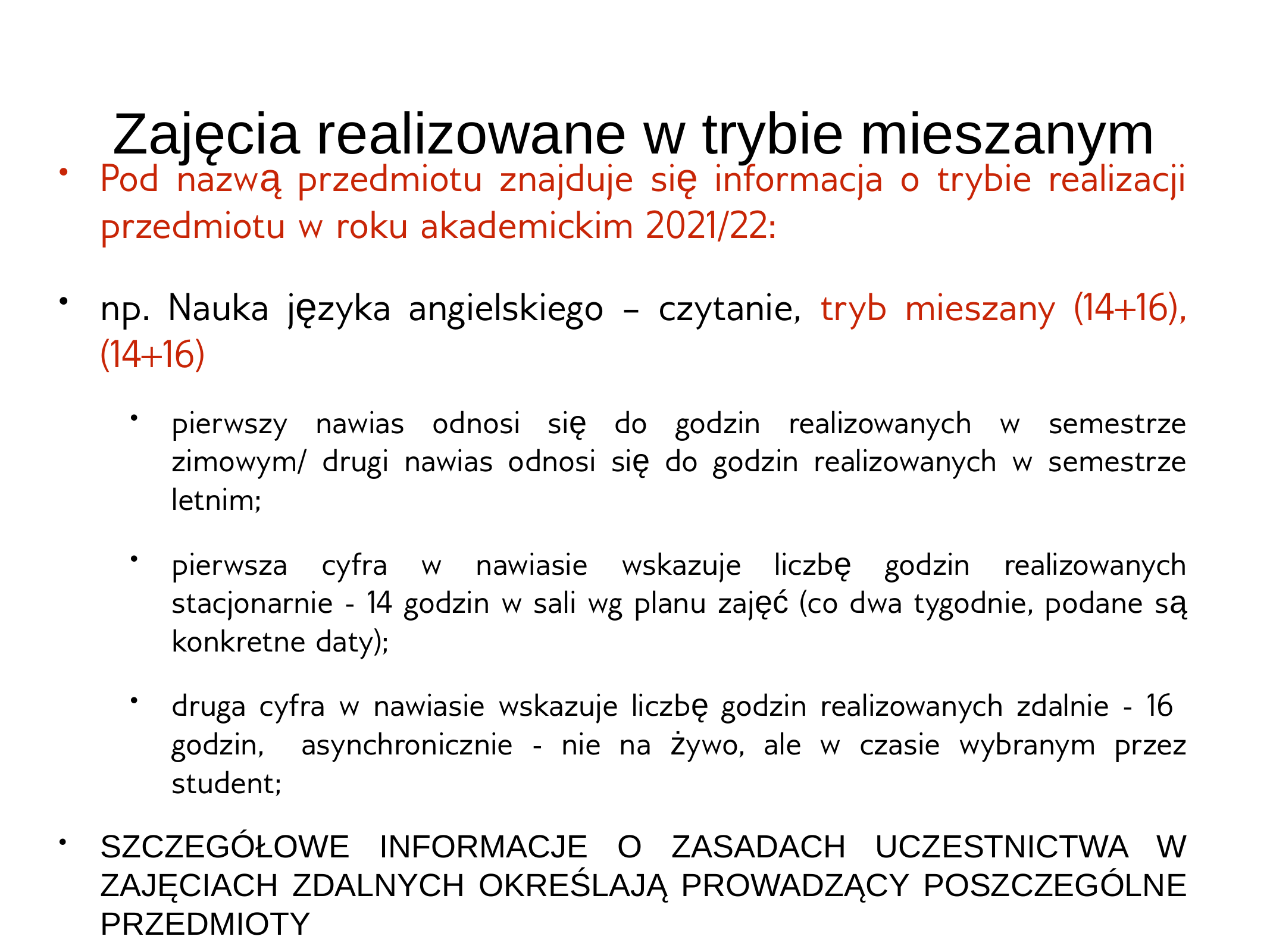

# Zajęcia realizowane w trybie mieszanym
Pod nazwą przedmiotu znajduje się informacja o trybie realizacji przedmiotu w roku akademickim 2021/22:
np. Nauka języka angielskiego – czytanie, tryb mieszany (14+16), (14+16)
pierwszy nawias odnosi się do godzin realizowanych w semestrze zimowym/ drugi nawias odnosi się do godzin realizowanych w semestrze letnim;
pierwsza cyfra w nawiasie wskazuje liczbę godzin realizowanych stacjonarnie - 14 godzin w sali wg planu zajęć (co dwa tygodnie, podane są konkretne daty);
druga cyfra w nawiasie wskazuje liczbę godzin realizowanych zdalnie - 16  godzin,  asynchronicznie - nie na żywo, ale w czasie wybranym przez student;
SZCZEGÓŁOWE INFORMACJE O ZASADACH UCZESTNICTWA W ZAJĘCIACH ZDALNYCH OKREŚLAJĄ PROWADZĄCY POSZCZEGÓLNE PRZEDMIOTY